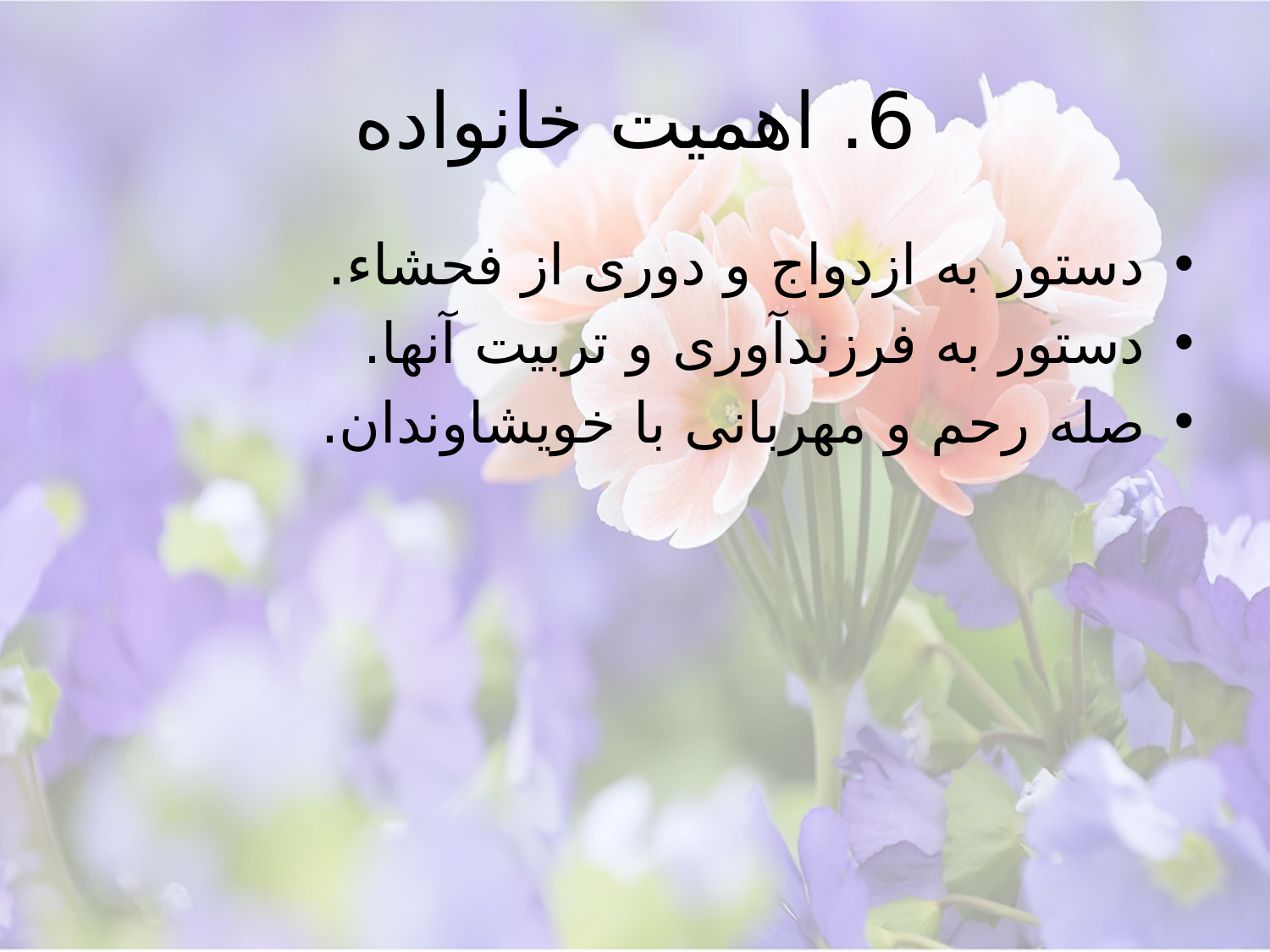

# 6. اهمیت خانواده
دستور به ازدواج و دوری از فحشاء.
دستور به فرزندآوری و تربیت آنها.
صله رحم و مهربانی با خویشاوندان.